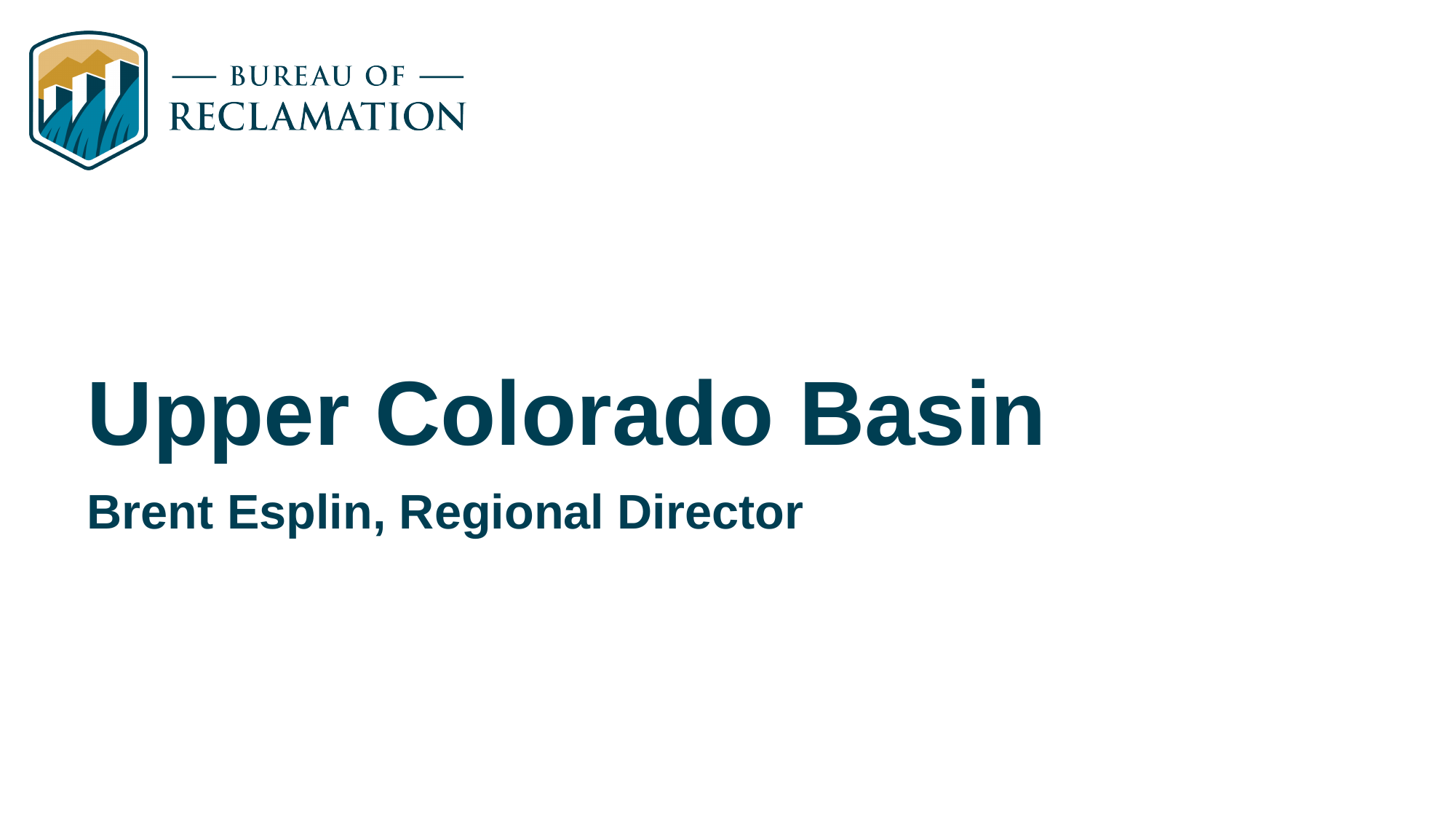

# Upper Colorado Basin
Brent Esplin, Regional Director